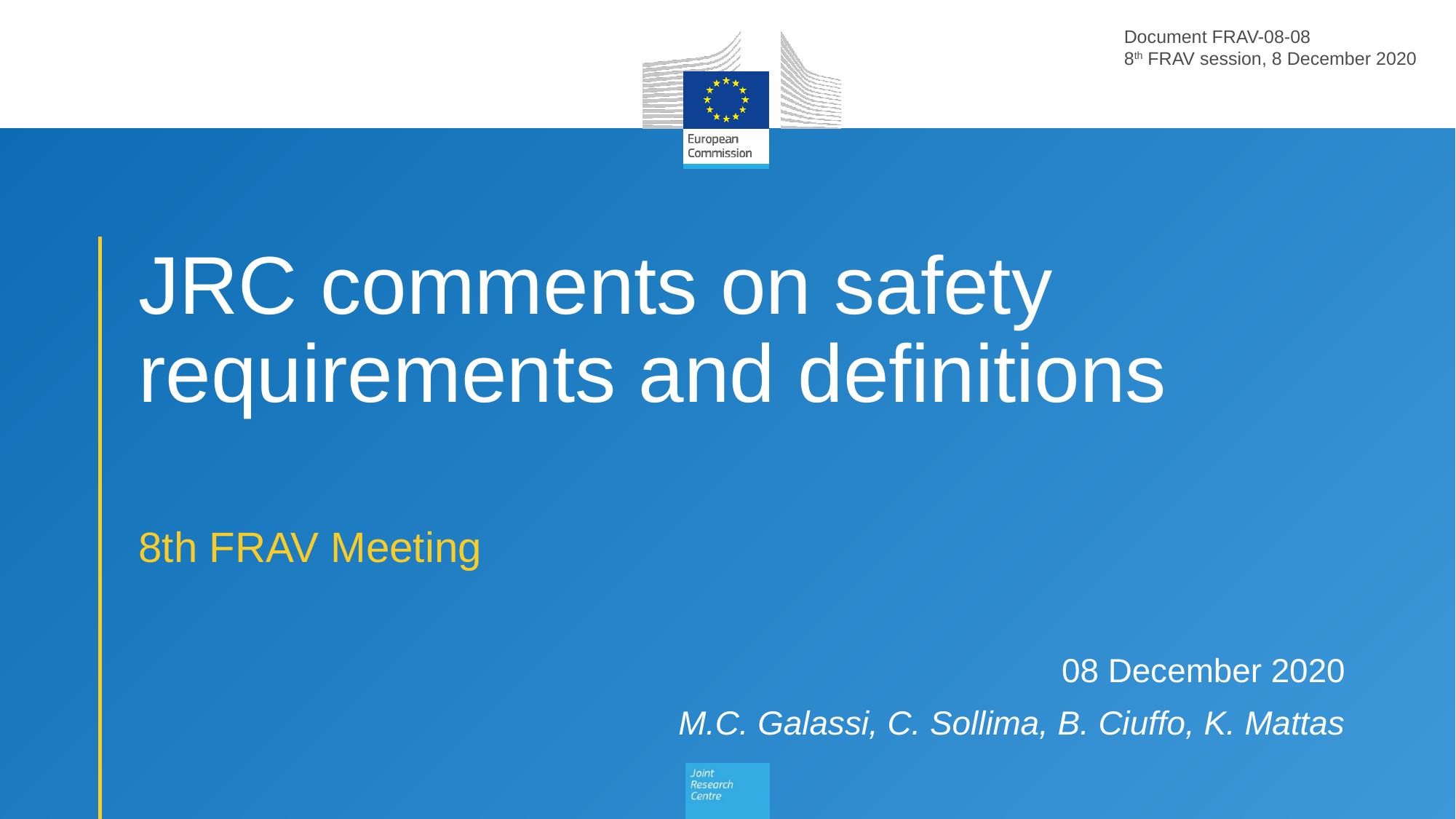

Document FRAV-08-08
8th FRAV session, 8 December 2020
# JRC comments on safety requirements and definitions
8th FRAV Meeting
08 December 2020
M.C. Galassi, C. Sollima, B. Ciuffo, K. Mattas